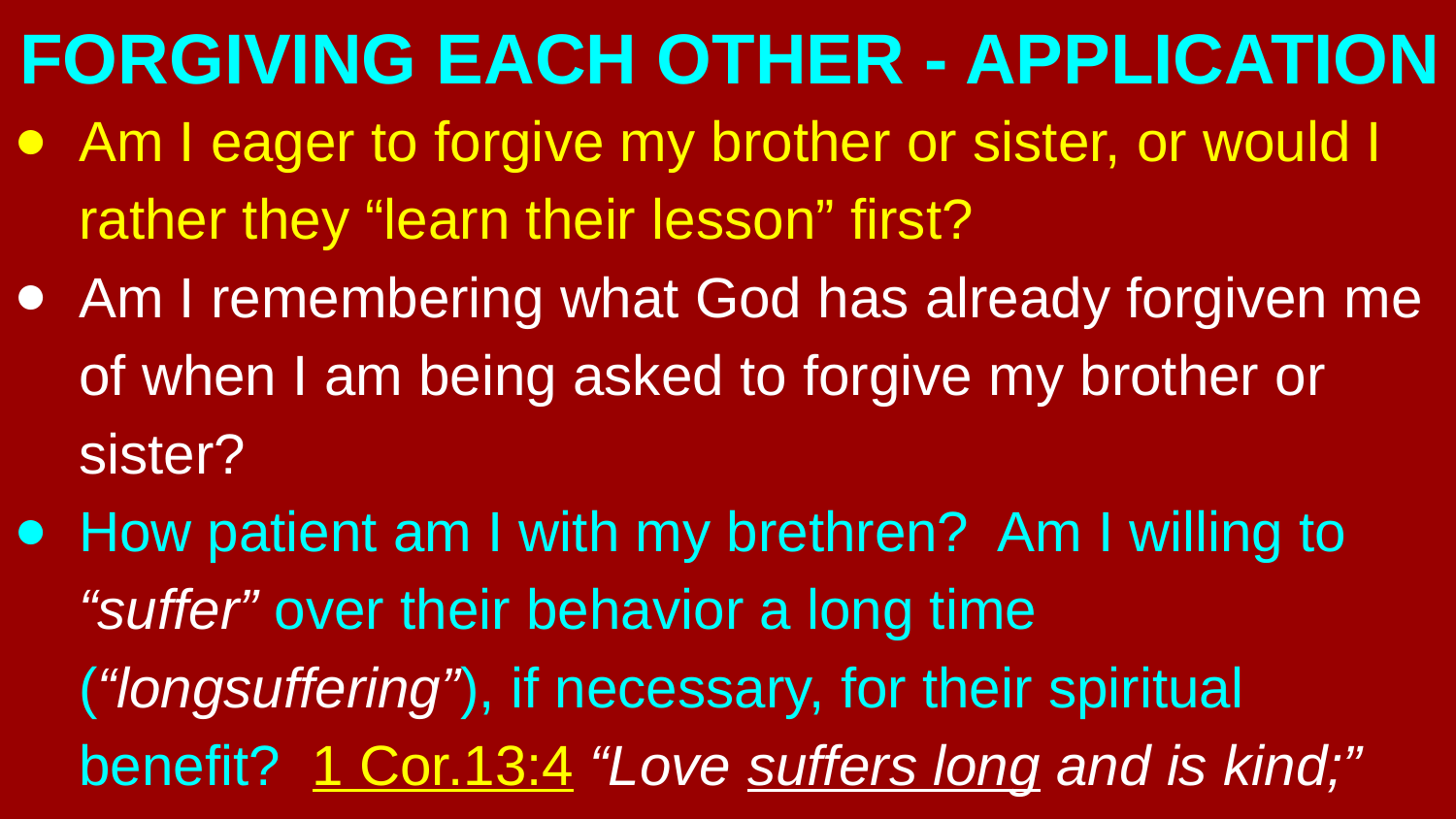

# FORGIVING EACH OTHER - APPLICATION
Am I eager to forgive my brother or sister, or would I rather they “learn their lesson” first?
Am I remembering what God has already forgiven me of when I am being asked to forgive my brother or sister?
How patient am I with my brethren?  Am I willing to “suffer” over their behavior a long time (“longsuffering”), if necessary, for their spiritual benefit?  1 Cor.13:4 “Love suffers long and is kind;”